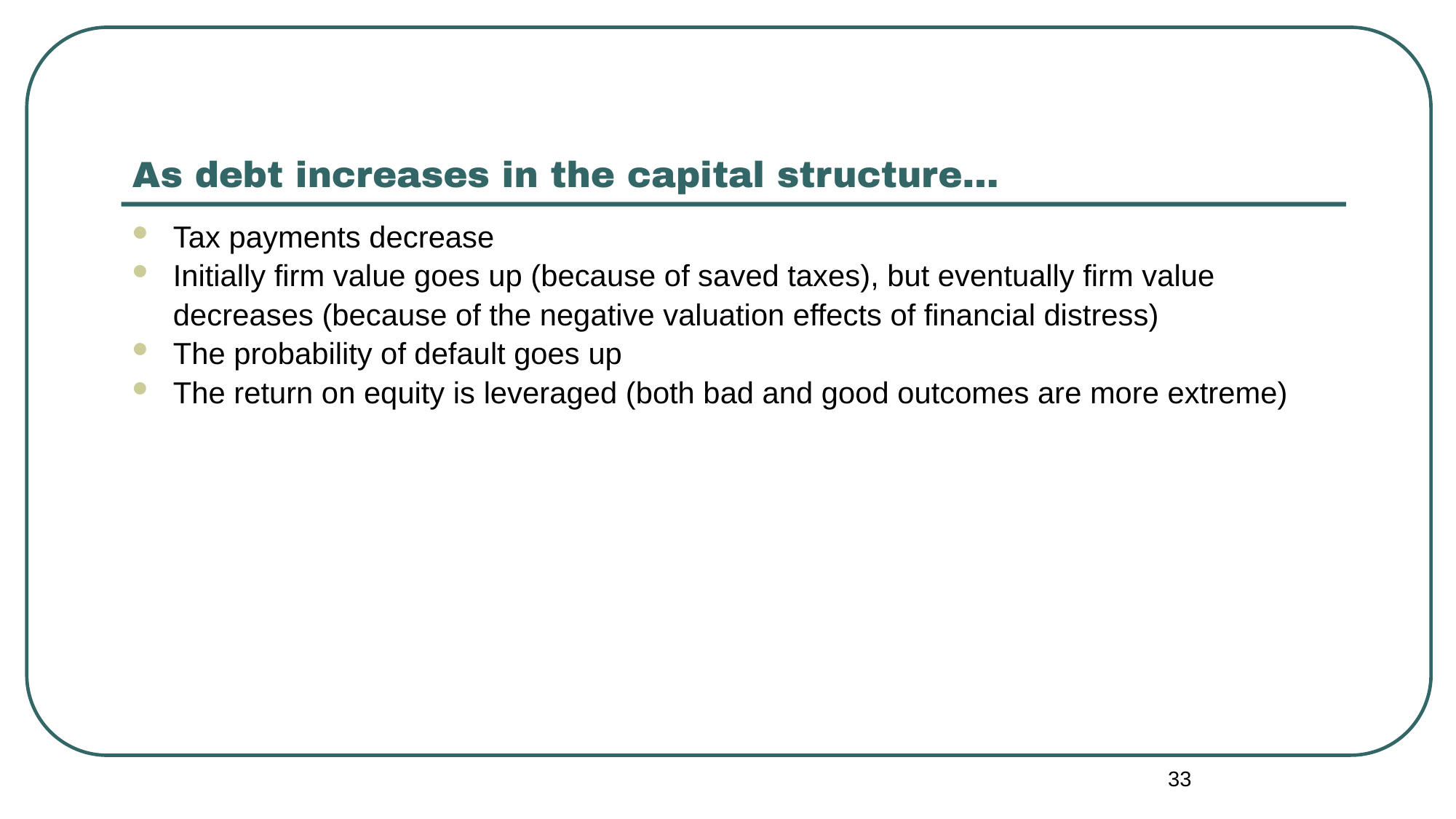

# As debt increases in the capital structure…
Tax payments decrease
Initially firm value goes up (because of saved taxes), but eventually firm value decreases (because of the negative valuation effects of financial distress)
The probability of default goes up
The return on equity is leveraged (both bad and good outcomes are more extreme)
33